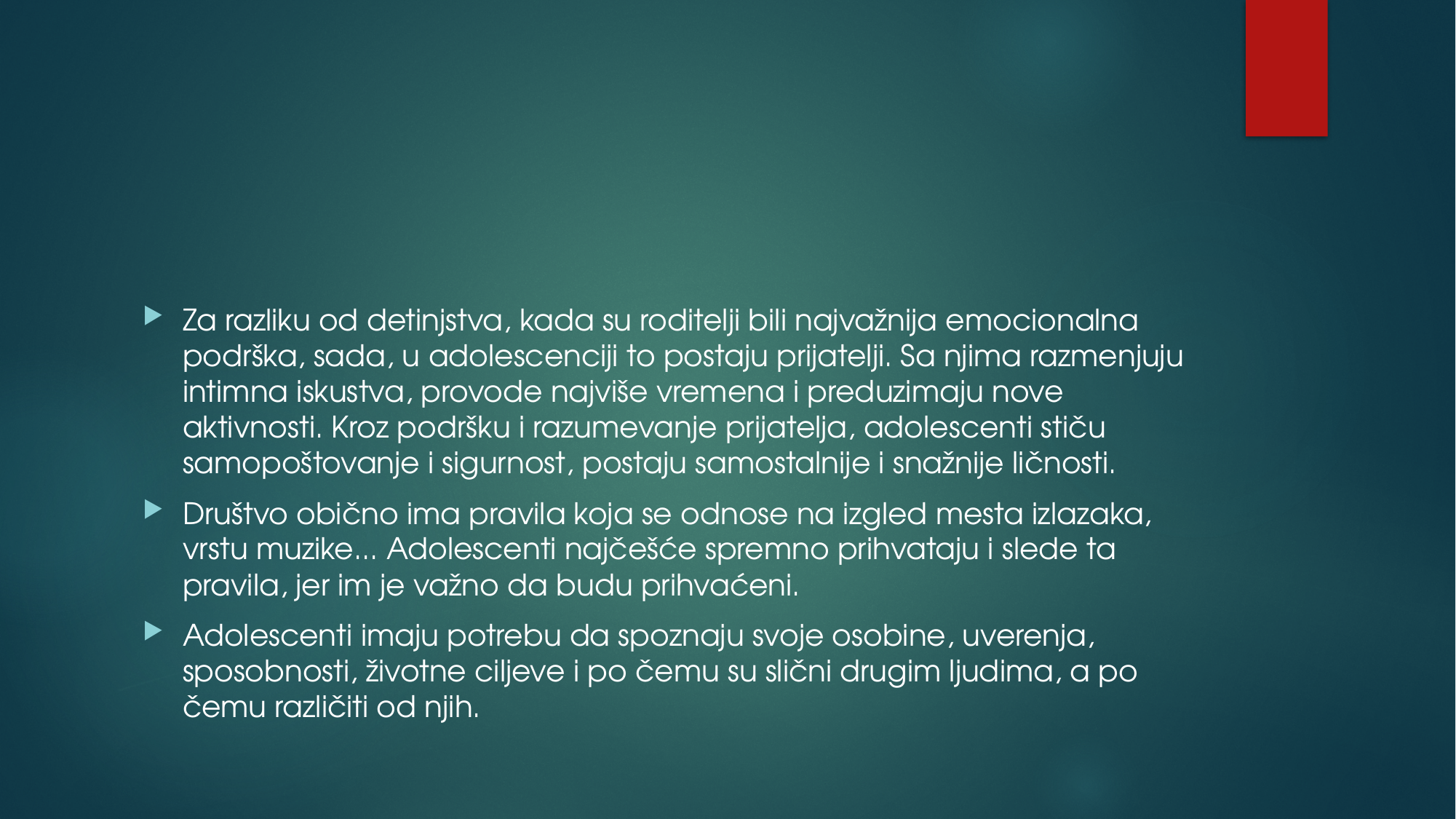

#

Za razliku od detinjstva, kada su roditelji bili najvažnija emocionalna podrška, sada, u adolescenciji to postaju prijatelji. Sa njima razmenjuju intimna iskustva, provode najviše vremena i preduzimaju nove aktivnosti. Kroz podršku i razumevanje prijatelja, adolescenti stiču samopoštovanje i sigurnost, postaju samostalnije i snažnije ličnosti.
Društvo obično ima pravila koja se odnose na izgled mesta izlazaka, vrstu muzike... Adolescenti najčešće spremno prihvataju i slede ta pravila, jer im je važno da budu prihvaćeni.
Adolescenti imaju potrebu da spoznaju svoje osobine, uverenja, sposobnosti, životne ciljeve i po čemu su slični drugim ljudima, a po čemu različiti od njih.